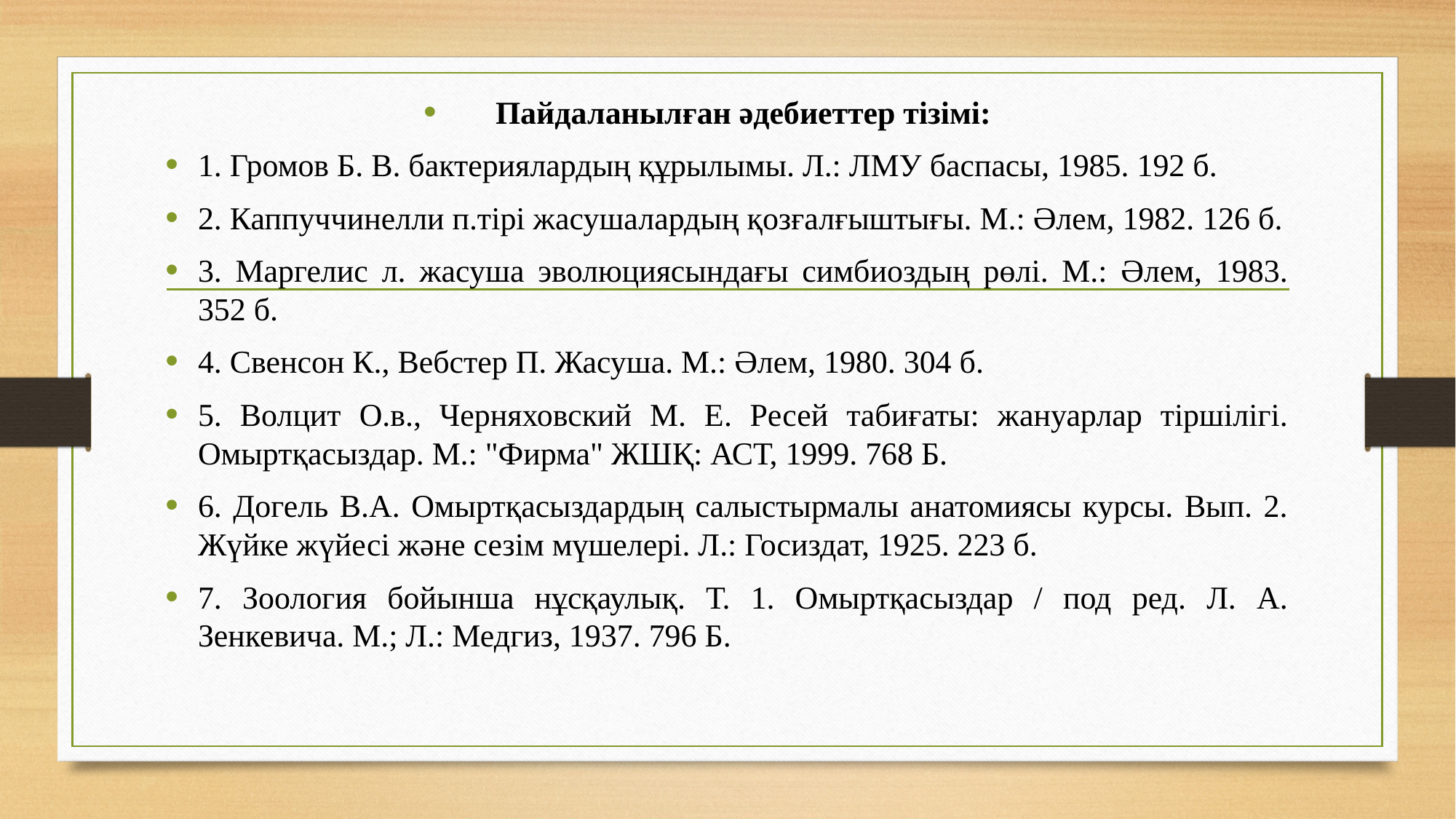

Пайдаланылған әдебиеттер тізімі:
1. Громов Б. В. бактериялардың құрылымы. Л.: ЛМУ баспасы, 1985. 192 б.
2. Каппуччинелли п.тірі жасушалардың қозғалғыштығы. М.: Әлем, 1982. 126 б.
3. Маргелис л. жасуша эволюциясындағы симбиоздың рөлі. М.: Әлем, 1983. 352 б.
4. Свенсон К., Вебстер П. Жасуша. М.: Әлем, 1980. 304 б.
5. Волцит О.в., Черняховский М. Е. Ресей табиғаты: жануарлар тіршілігі. Омыртқасыздар. М.: "Фирма" ЖШҚ: АСТ, 1999. 768 Б.
6. Догель В.А. Омыртқасыздардың салыстырмалы анатомиясы курсы. Вып. 2. Жүйке жүйесі және сезім мүшелері. Л.: Госиздат, 1925. 223 б.
7. Зоология бойынша нұсқаулық. Т. 1. Омыртқасыздар / под ред. Л. А. Зенкевича. М.; Л.: Медгиз, 1937. 796 Б.